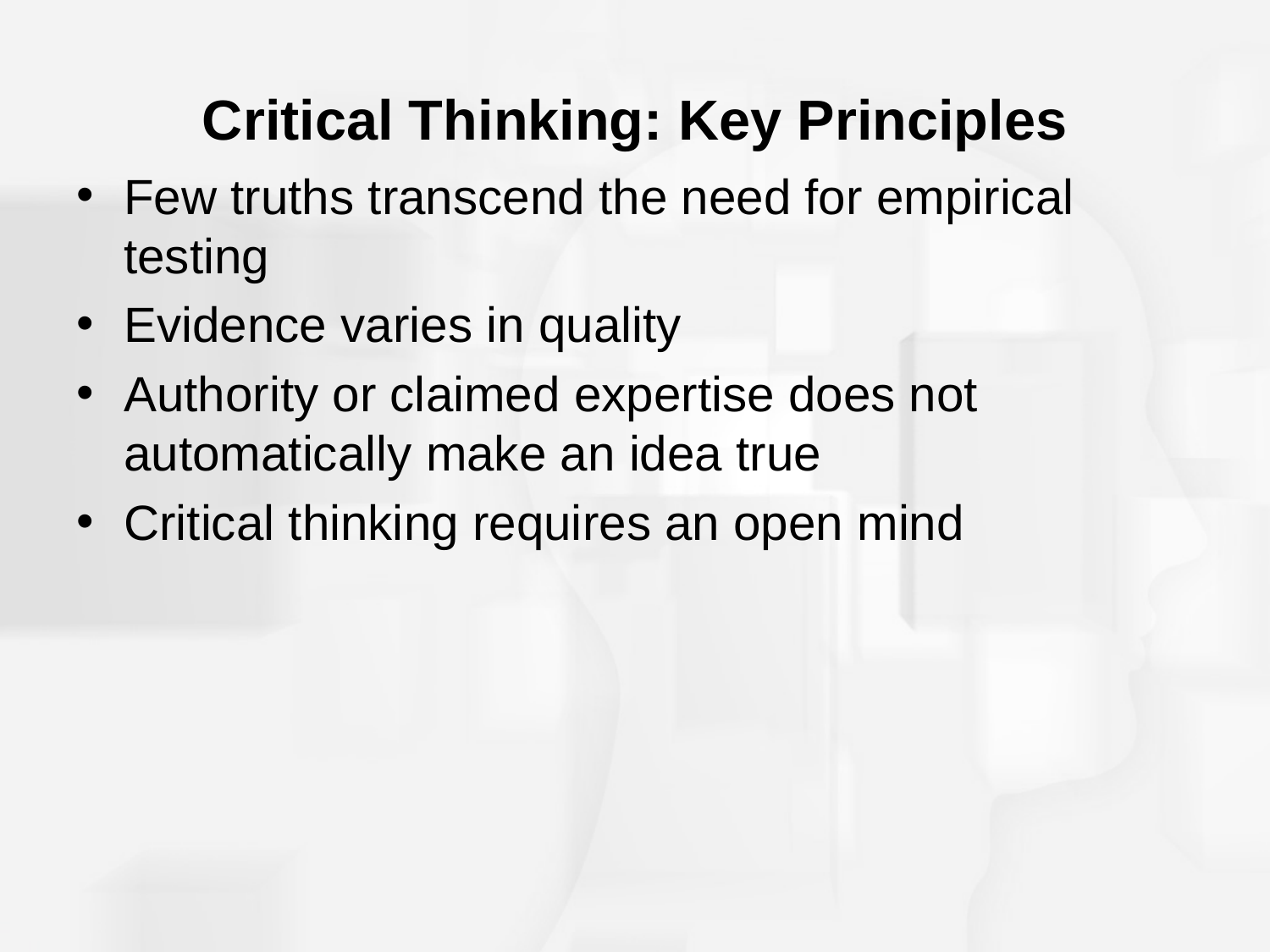

# Critical Thinking: Key Principles
Few truths transcend the need for empirical testing
Evidence varies in quality
Authority or claimed expertise does not automatically make an idea true
Critical thinking requires an open mind